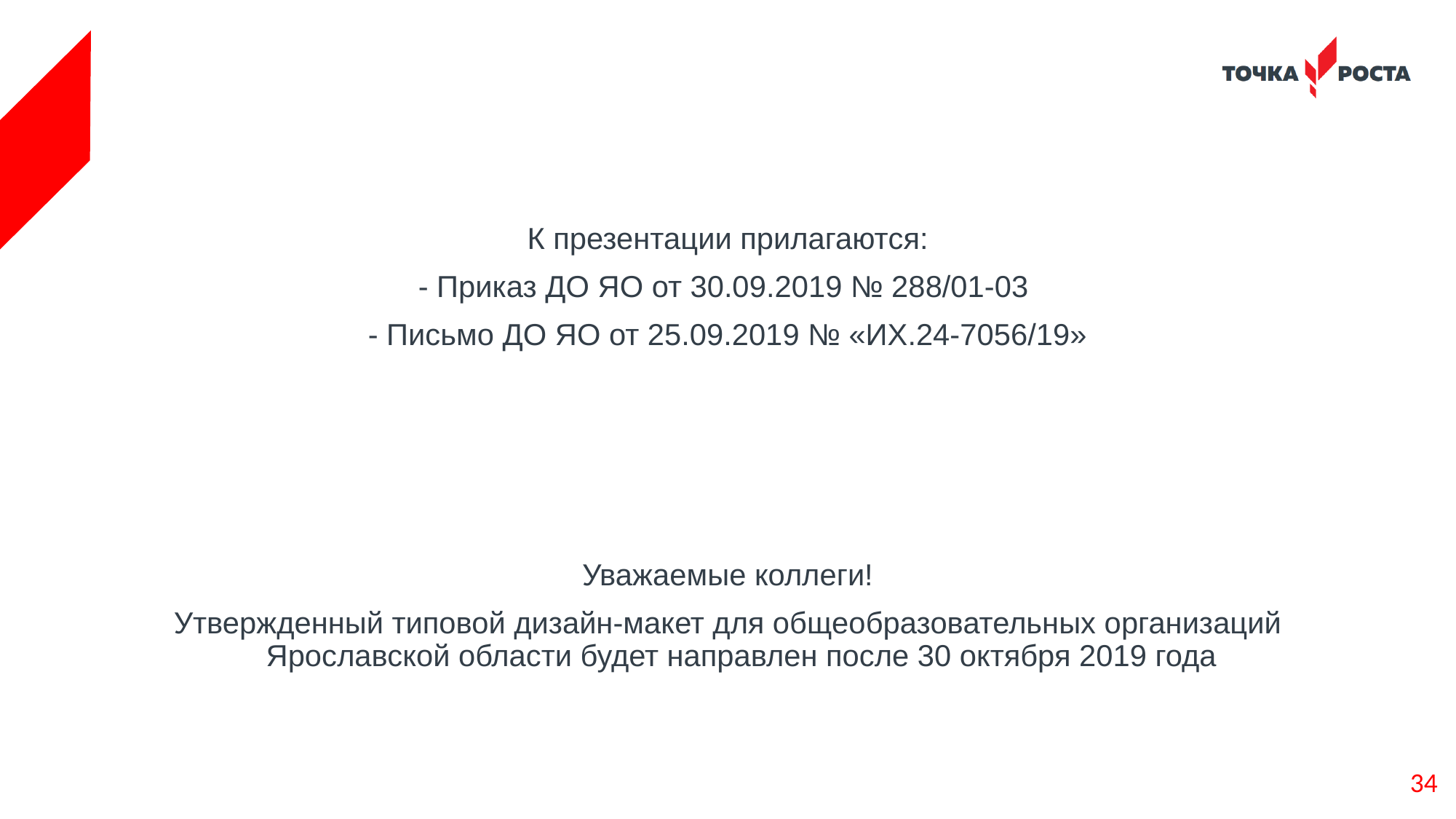

К презентации прилагаются:
- Приказ ДО ЯО от 30.09.2019 № 288/01-03
- Письмо ДО ЯО от 25.09.2019 № «ИХ.24-7056/19»

Уважаемые коллеги!
Утвержденный типовой дизайн-макет для общеобразовательных организаций Ярославской области будет направлен после 30 октября 2019 года
34